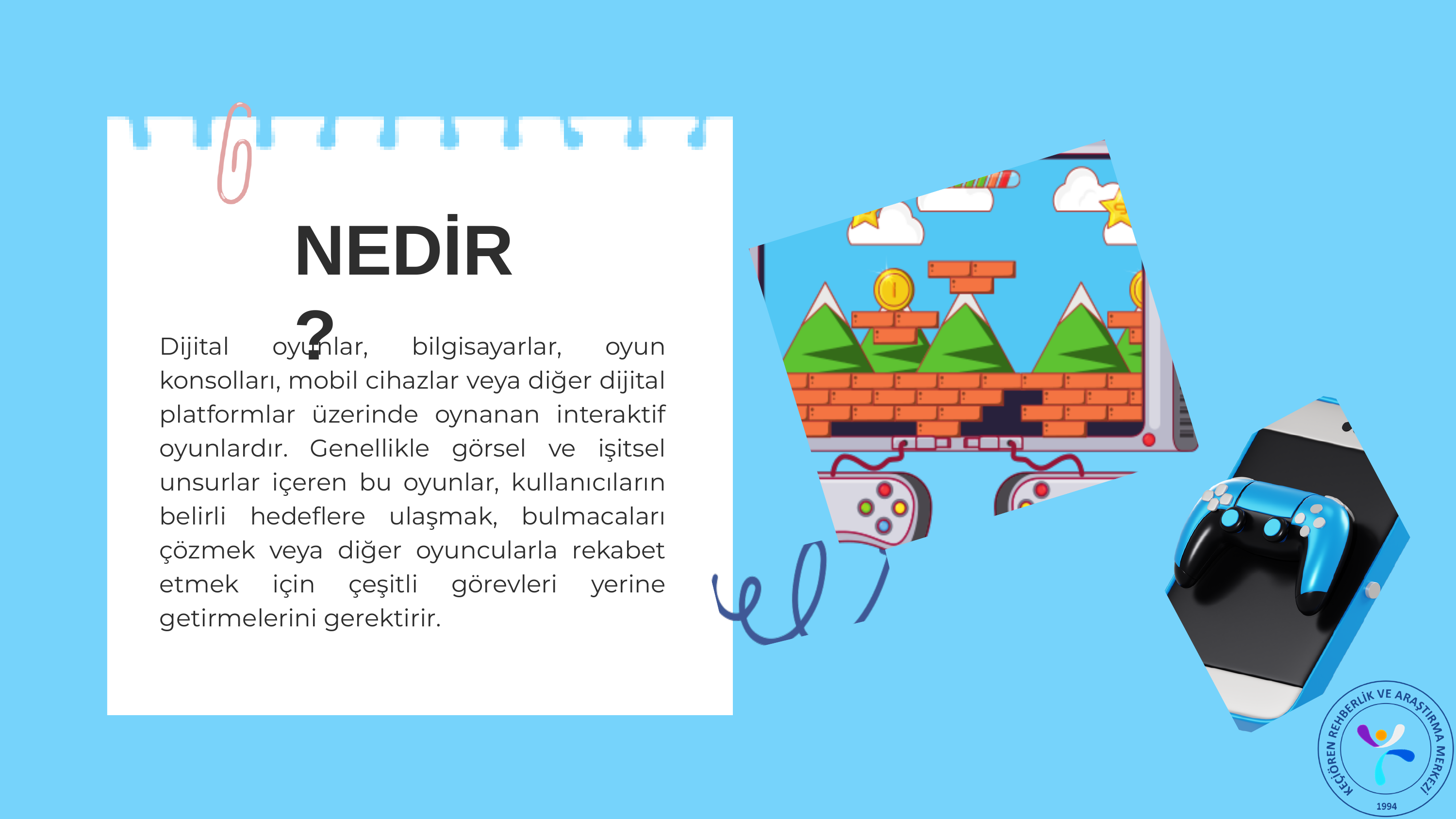

NEDİR?
Dijital oyunlar, bilgisayarlar, oyun konsolları, mobil cihazlar veya diğer dijital platformlar üzerinde oynanan interaktif oyunlardır. Genellikle görsel ve işitsel unsurlar içeren bu oyunlar, kullanıcıların belirli hedeflere ulaşmak, bulmacaları çözmek veya diğer oyuncularla rekabet etmek için çeşitli görevleri yerine getirmelerini gerektirir.